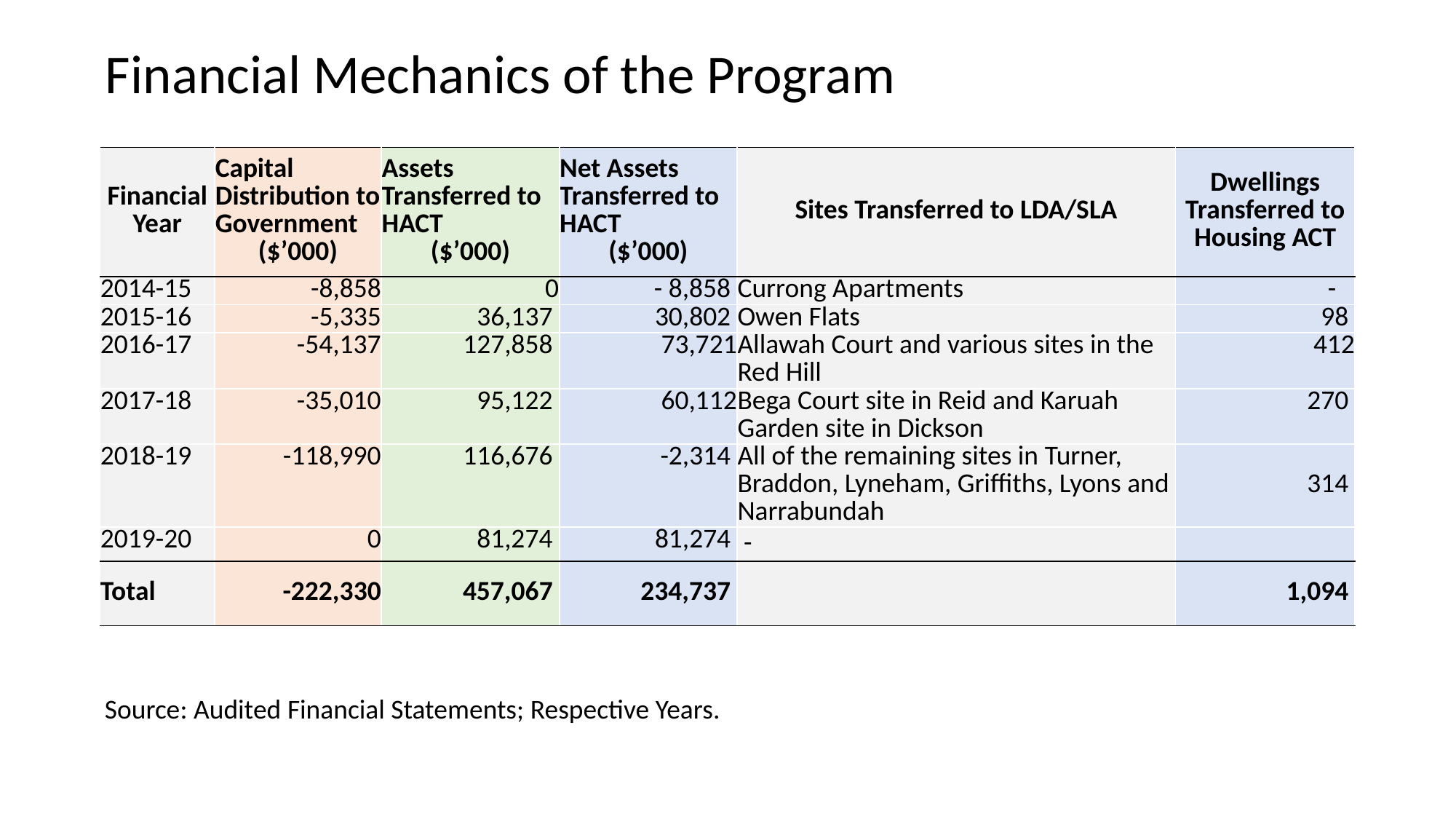

# Financial Mechanics of the Program
| Financial Year | Capital Distribution to Government ($’000) | Assets Transferred to HACT ($’000) | Net Assets Transferred to HACT ($’000) | Sites Transferred to LDA/SLA | Dwellings Transferred to Housing ACT |
| --- | --- | --- | --- | --- | --- |
| 2014-15 | -8,858 | 0 | - 8,858 | Currong Apartments | - |
| 2015-16 | -5,335 | 36,137 | 30,802 | Owen Flats | 98 |
| 2016-17 | -54,137 | 127,858 | 73,721 | Allawah Court and various sites in the Red Hill | 412 |
| 2017-18 | -35,010 | 95,122 | 60,112 | Bega Court site in Reid and Karuah Garden site in Dickson | 270 |
| 2018-19 | -118,990 | 116,676 | -2,314 | All of the remaining sites in Turner, Braddon, Lyneham, Griffiths, Lyons and Narrabundah | 314 |
| 2019-20 | 0 | 81,274 | 81,274 | - |  |
| Total | -222,330 | 457,067 | 234,737 |  | 1,094 |
Source: Audited Financial Statements; Respective Years.